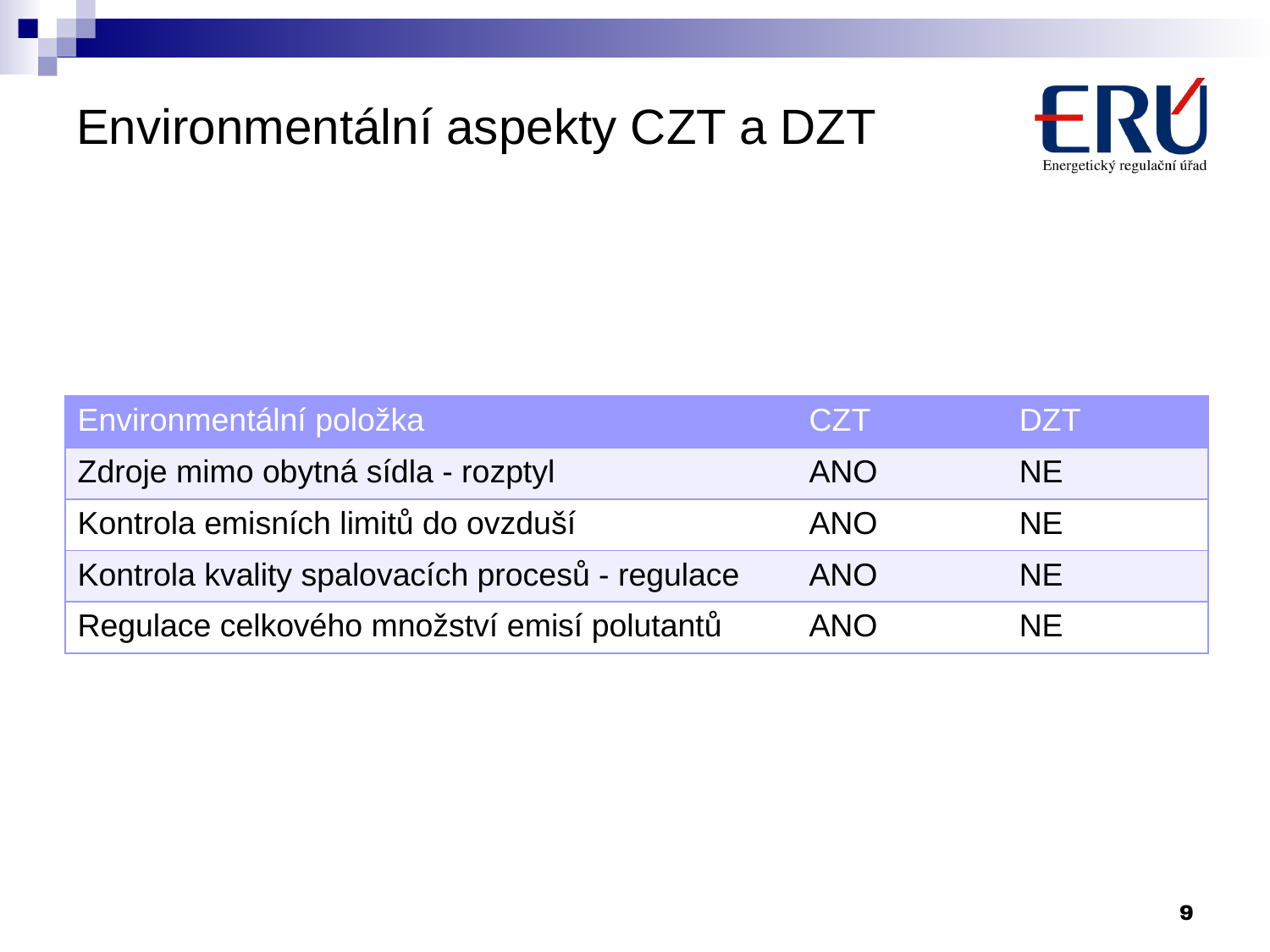

# Environmentální aspekty CZT a DZT
| Environmentální položka | CZT | DZT |
| --- | --- | --- |
| Zdroje mimo obytná sídla - rozptyl | ANO | NE |
| Kontrola emisních limitů do ovzduší | ANO | NE |
| Kontrola kvality spalovacích procesů - regulace | ANO | NE |
| Regulace celkového množství emisí polutantů | ANO | NE |
9